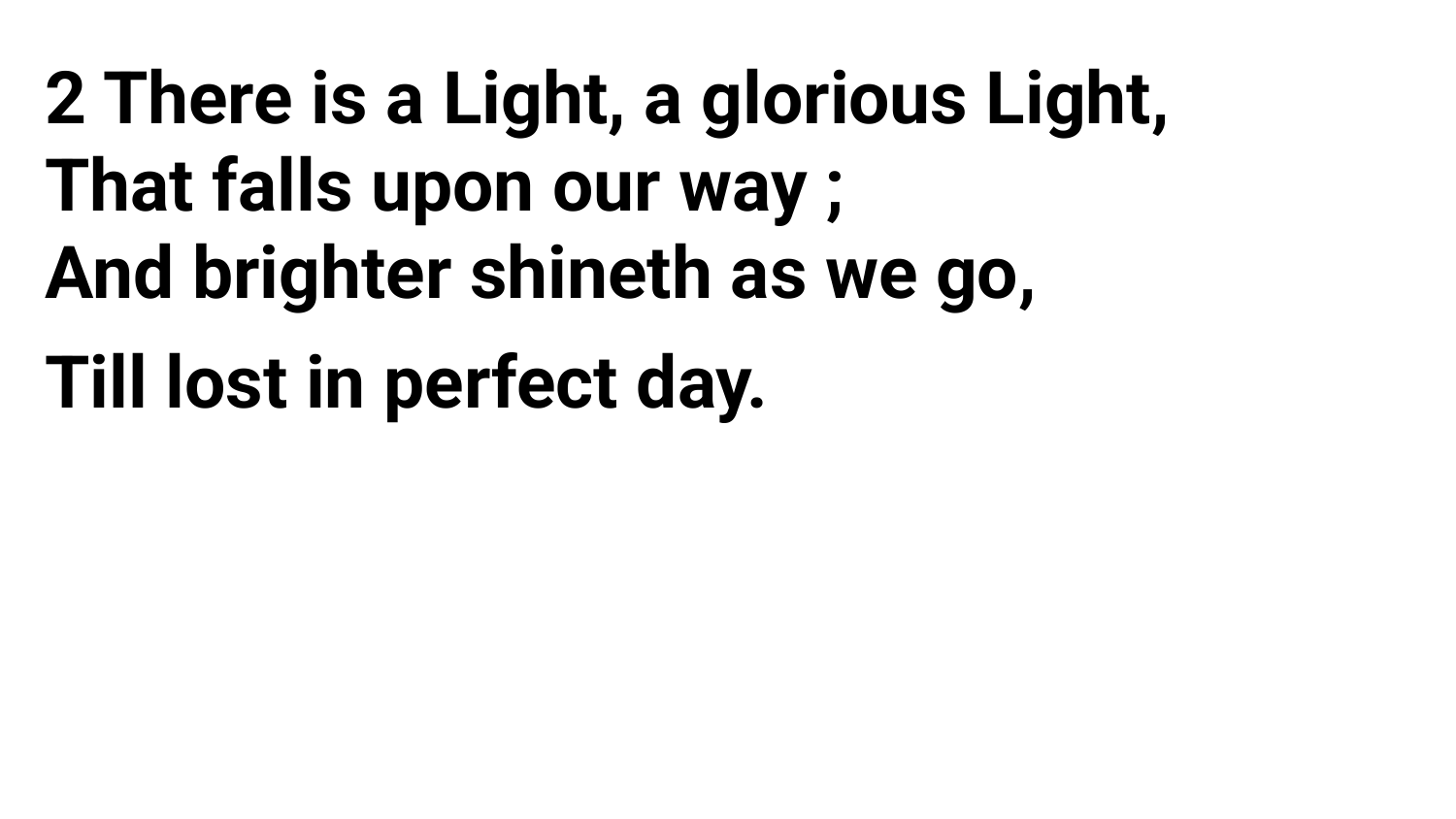

2 There is a Light, a glorious Light,
That falls upon our way ;
And brighter shineth as we go,
Till lost in perfect day.